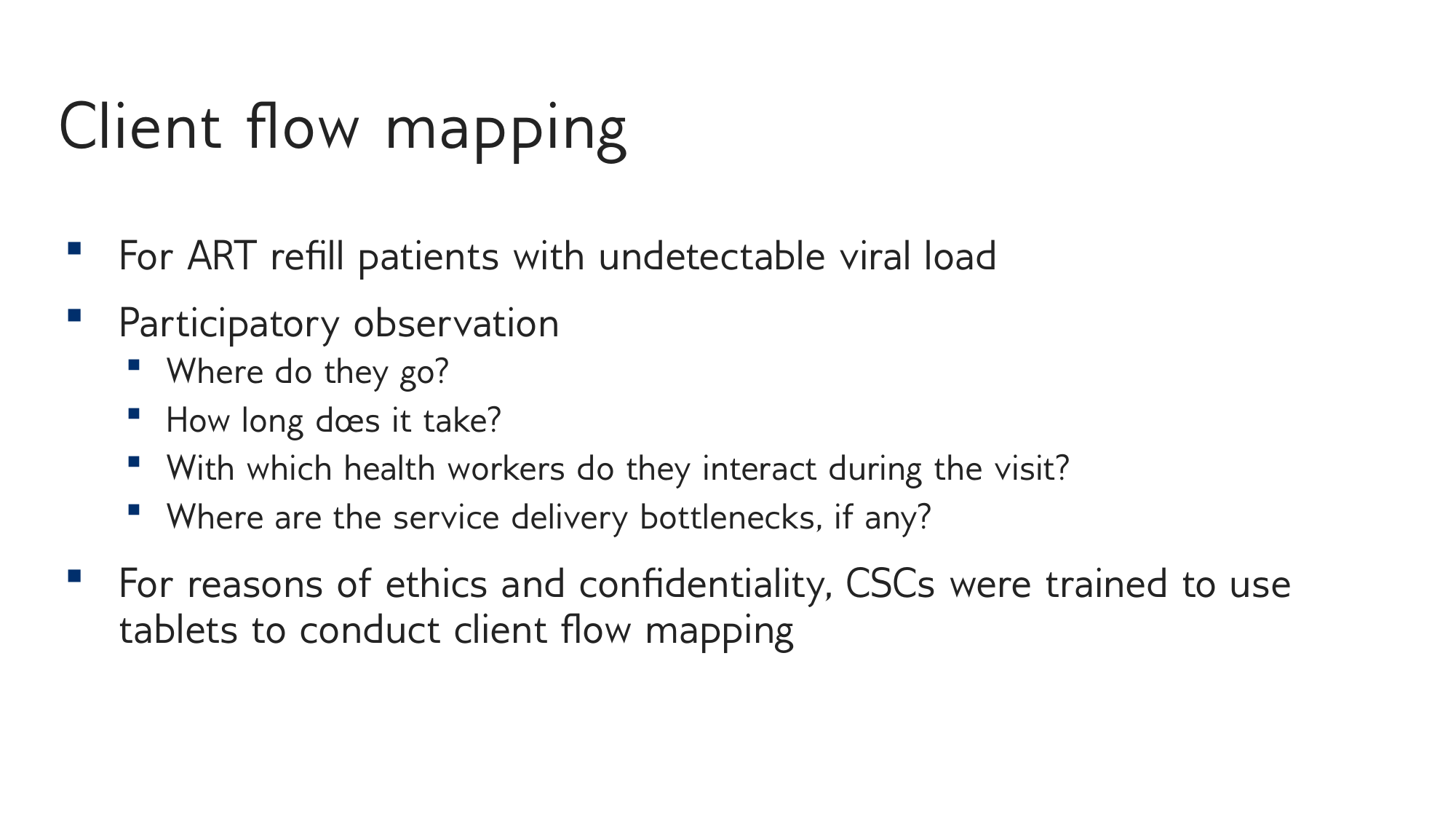

Client flow mapping
For ART refill patients with undetectable viral load
Participatory observation
Where do they go?
How long does it take?
With which health workers do they interact during the visit?
Where are the service delivery bottlenecks, if any?
For reasons of ethics and confidentiality, CSCs were trained to use tablets to conduct client flow mapping